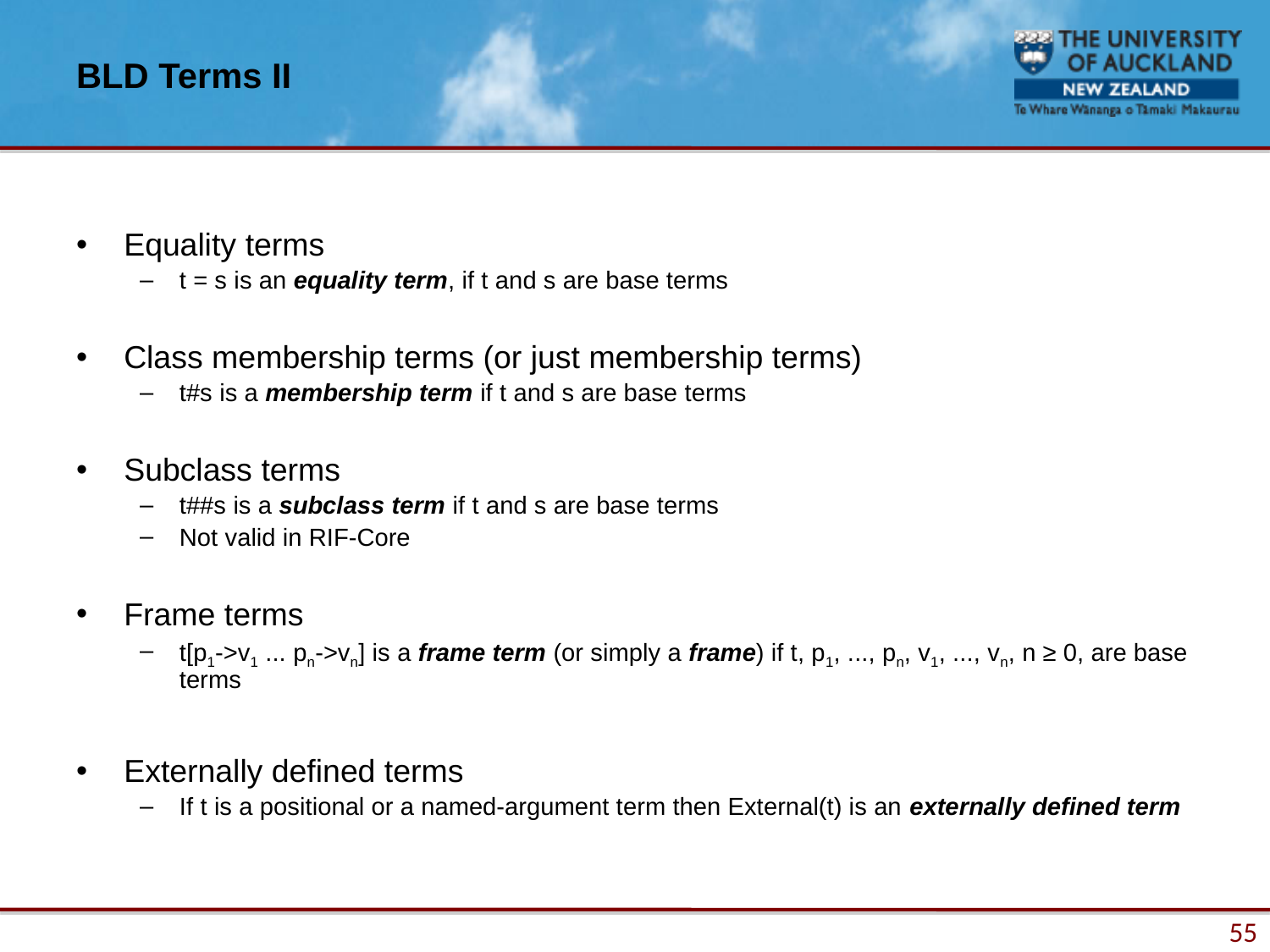

# BLD Terms II
Equality terms
t = s is an equality term, if t and s are base terms

Class membership terms (or just membership terms)
t#s is a membership term if t and s are base terms

Subclass terms
t##s is a subclass term if t and s are base terms
Not valid in RIF-Core

Frame terms
t[p1->v1 ... pn->vn] is a frame term (or simply a frame) if t, p1, ..., pn, v1, ..., vn, n ≥ 0, are base terms

Externally defined terms
If t is a positional or a named-argument term then External(t) is an externally defined term